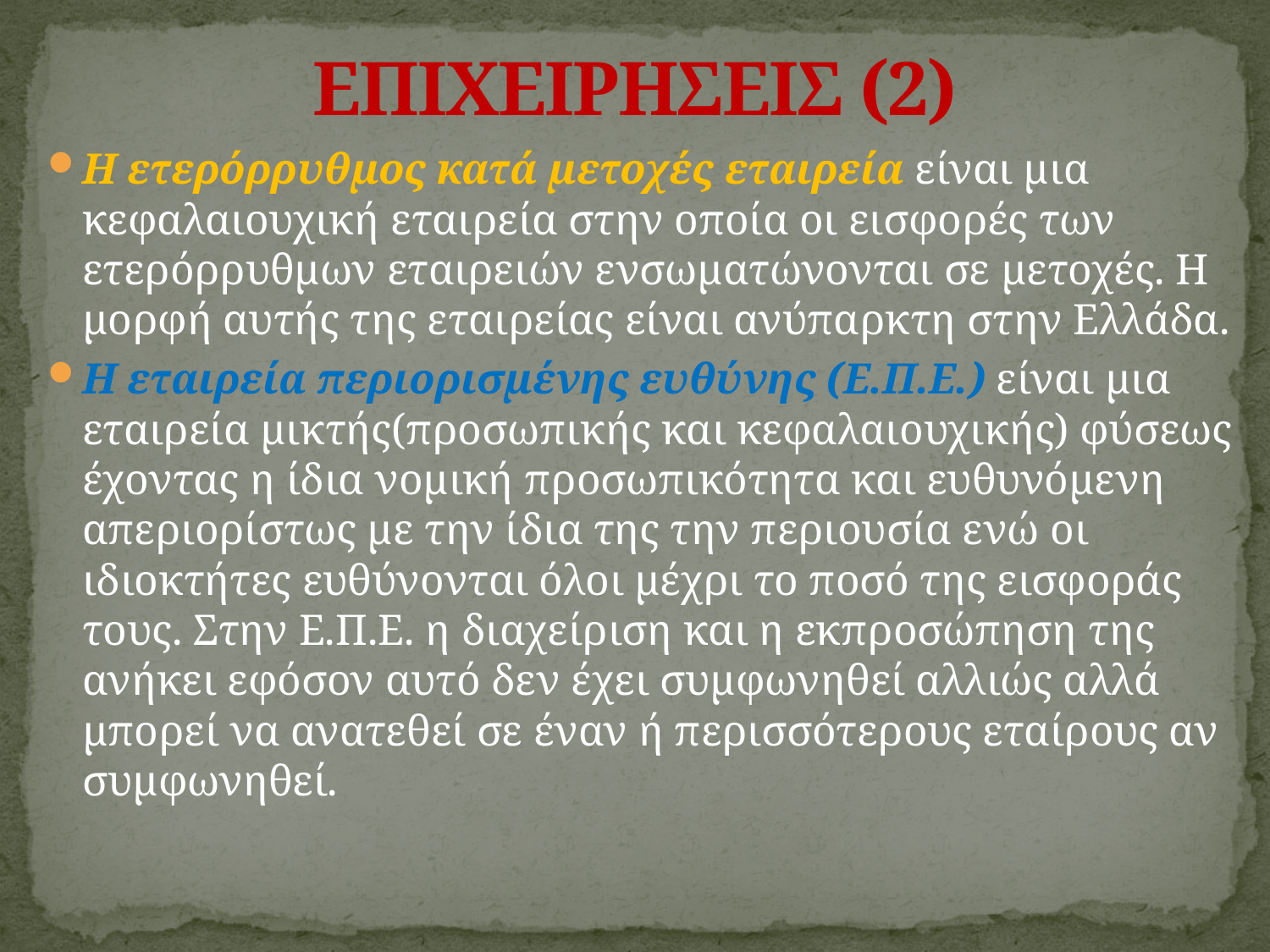

# ΕΠΙΧΕΙΡΗΣΕΙΣ (2)
Η ετερόρρυθμος κατά μετοχές εταιρεία είναι μια κεφαλαιουχική εταιρεία στην οποία οι εισφορές των ετερόρρυθμων εταιρειών ενσωματώνονται σε μετοχές. Η μορφή αυτής της εταιρείας είναι ανύπαρκτη στην Ελλάδα.
Η εταιρεία περιορισμένης ευθύνης (Ε.Π.Ε.) είναι μια εταιρεία μικτής(προσωπικής και κεφαλαιουχικής) φύσεως έχοντας η ίδια νομική προσωπικότητα και ευθυνόμενη απεριορίστως με την ίδια της την περιουσία ενώ οι ιδιοκτήτες ευθύνονται όλοι μέχρι το ποσό της εισφοράς τους. Στην Ε.Π.Ε. η διαχείριση και η εκπροσώπηση της ανήκει εφόσον αυτό δεν έχει συμφωνηθεί αλλιώς αλλά μπορεί να ανατεθεί σε έναν ή περισσότερους εταίρους αν συμφωνηθεί.